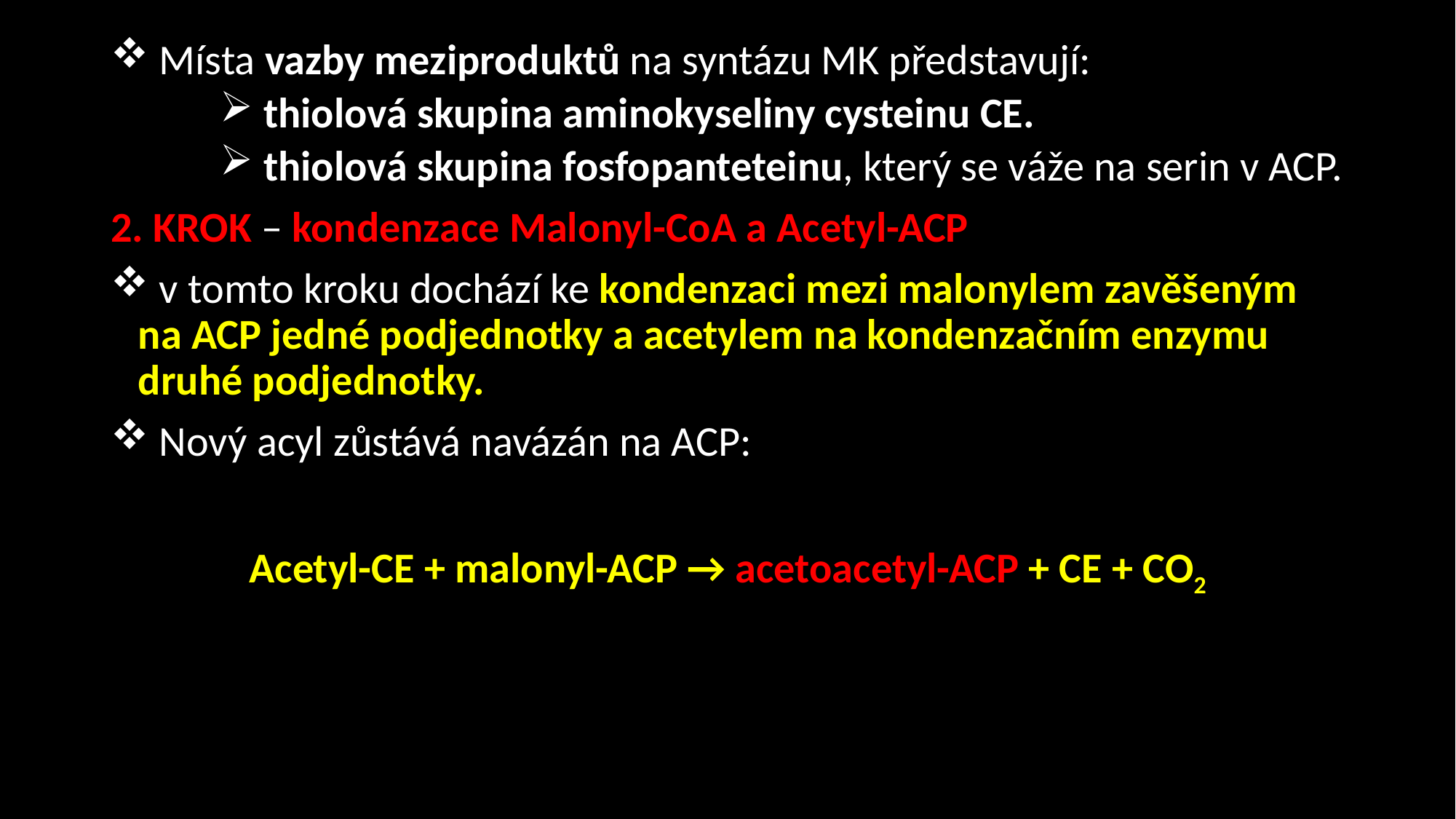

Místa vazby meziproduktů na syntázu MK představují:
 thiolová skupina aminokyseliny cysteinu CE.
 thiolová skupina fosfopanteteinu, který se váže na serin v ACP.
2. KROK – kondenzace Malonyl-CoA a Acetyl-ACP
 v tomto kroku dochází ke kondenzaci mezi malonylem zavěšeným na ACP jedné podjednotky a acetylem na kondenzačním enzymu druhé podjednotky.
 Nový acyl zůstává navázán na ACP:

Acetyl-CE + malonyl-ACP → acetoacetyl-ACP + CE + CO2